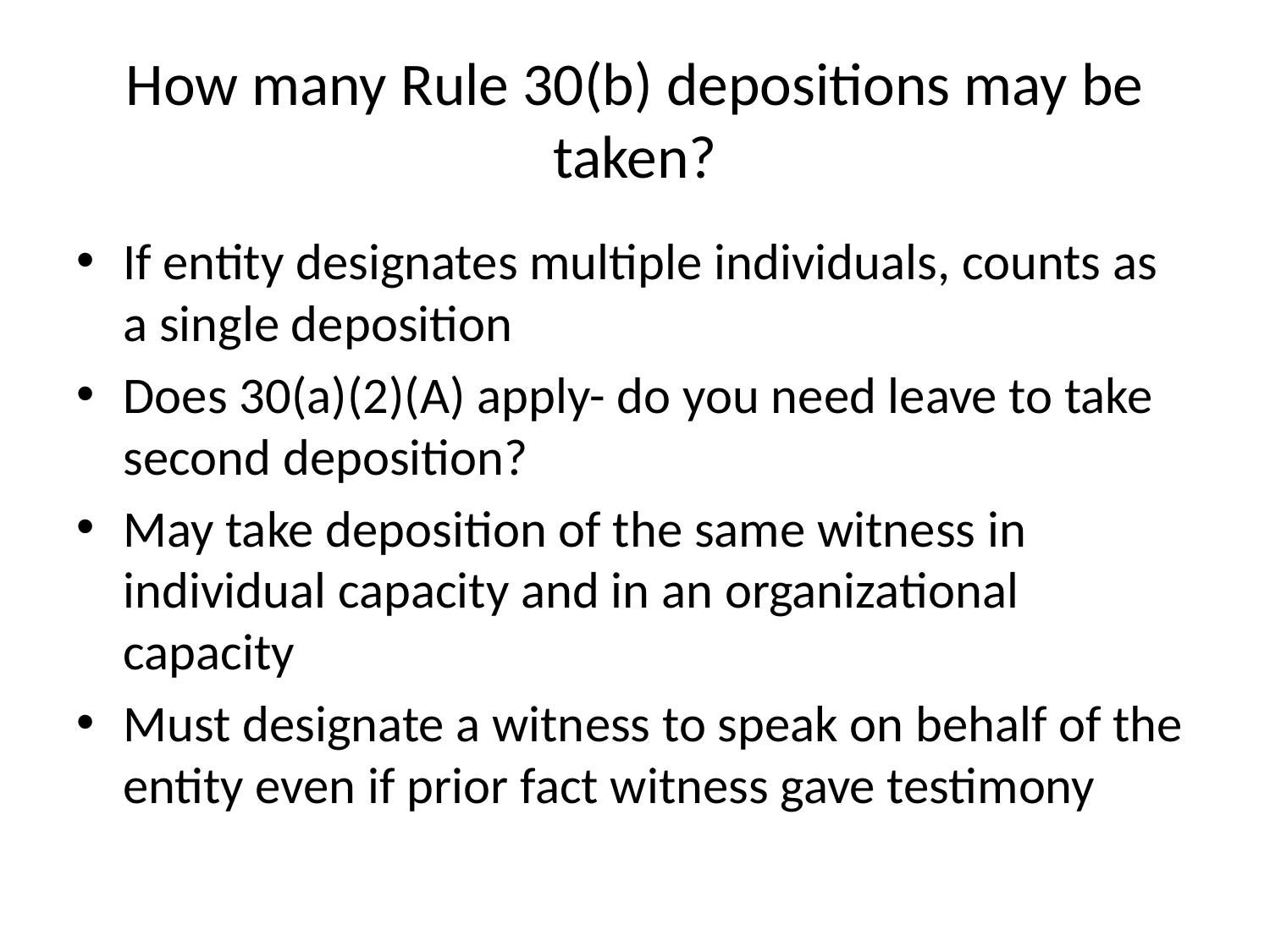

# How many Rule 30(b) depositions may be taken?
If entity designates multiple individuals, counts as a single deposition
Does 30(a)(2)(A) apply- do you need leave to take second deposition?
May take deposition of the same witness in individual capacity and in an organizational capacity
Must designate a witness to speak on behalf of the entity even if prior fact witness gave testimony